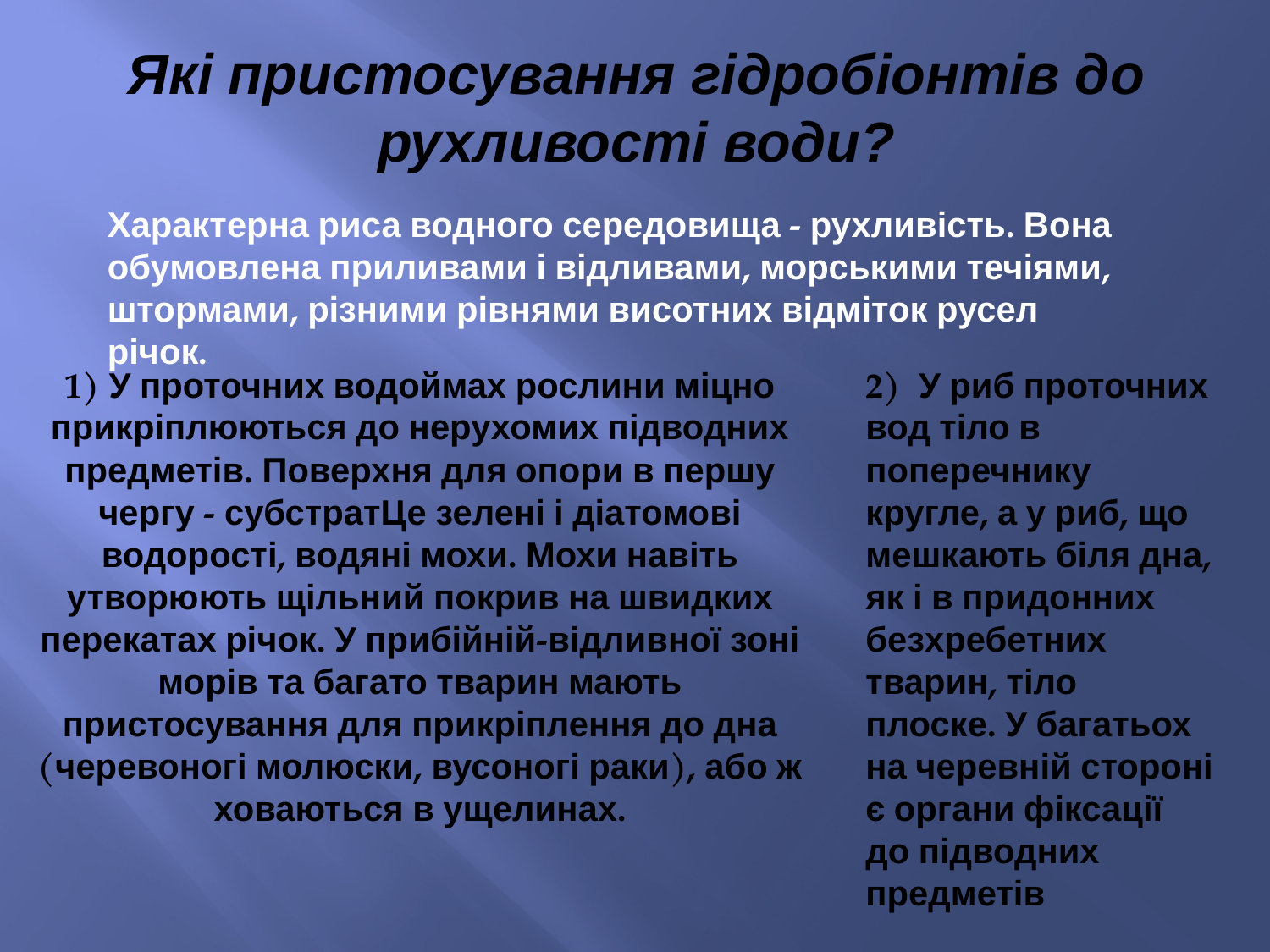

# Які пристосування гідробіонтів до рухливості води?
Характерна риса водного середовища - рухливість. Вона обумовлена ​​приливами і відливами, морськими течіями, штормами, різними рівнями висотних відміток русел річок.
1) У проточних водоймах рослини міцно прикріплюються до нерухомих підводних предметів. Поверхня для опори в першу чергу - субстратЦе зелені і діатомові водорості, водяні мохи. Мохи навіть утворюють щільний покрив на швидких перекатах річок. У прибійній-відливної зоні морів та багато тварин мають пристосування для прикріплення до дна (черевоногі молюски, вусоногі раки), або ж ховаються в ущелинах.
2)  У риб проточних вод тіло в поперечнику кругле, а у риб, що мешкають біля дна, як і в придонних безхребетних тварин, тіло плоске. У багатьох на черевній стороні є органи фіксації до підводних предметів